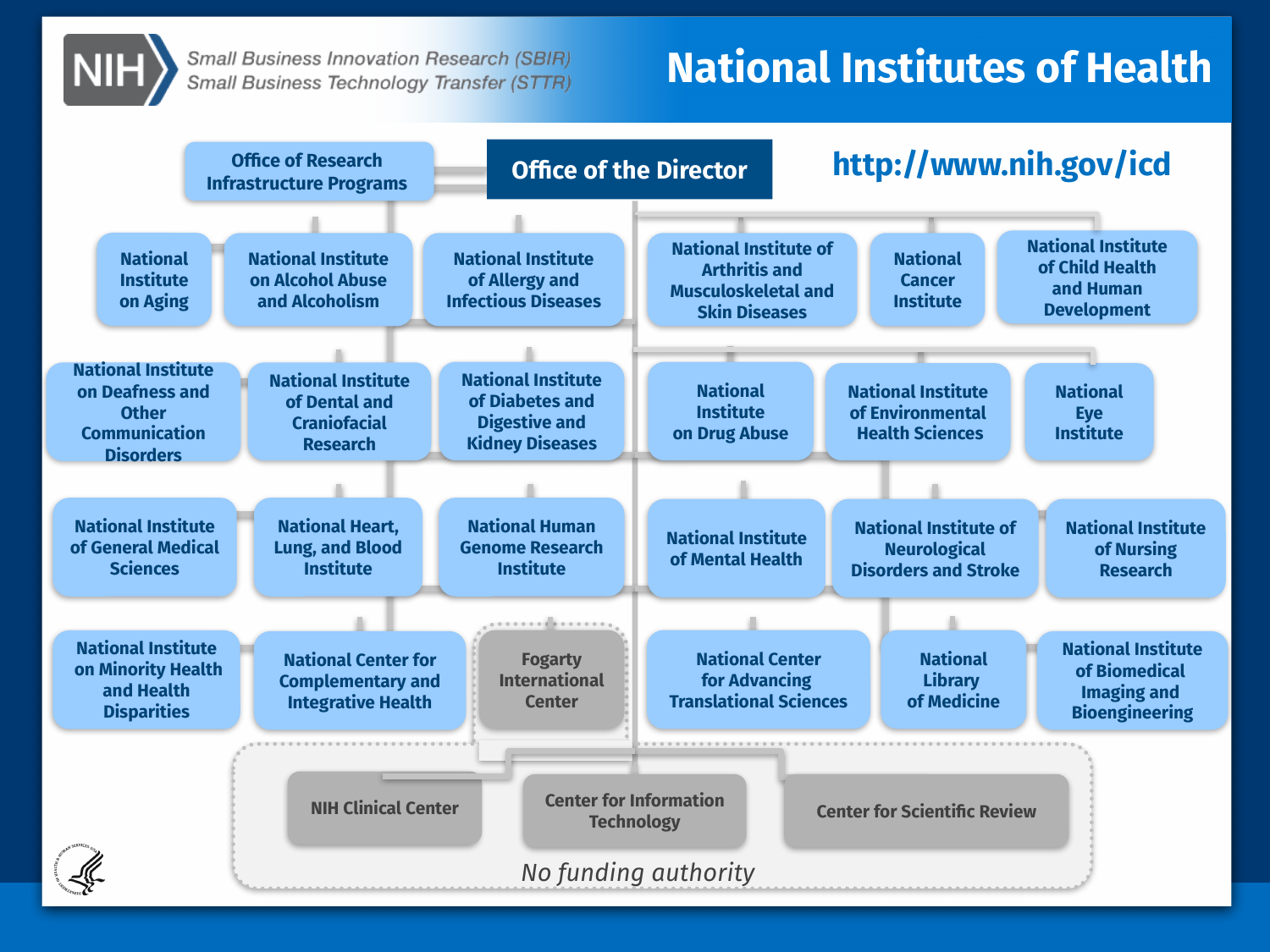

National Institutes of Health
http://www.nih.gov/icd
Office of the Director
Office of Research
Infrastructure Programs

National Institute
of Child Health
and Human
Development
National Institute
on Aging
National Institute
of Allergy and
Infectious Diseases
National Institute of Arthritis and Musculoskeletal and Skin Diseases
National Cancer
Institute
National Institute
on Alcohol Abuse
and Alcoholism
National Institute of Diabetes and Digestive and Kidney Diseases
National Institute
on Drug Abuse
National Institute of Dental and Craniofacial Research
National Institute on Deafness and Other Communication Disorders
National Institute
of Environmental
 Health Sciences
National Eye
Institute
National Institute of General Medical Sciences
National Heart,
Lung, and Blood
Institute
National Human
Genome Research
Institute
National Institute
of Mental Health
National Institute of Neurological Disorders and Stroke
National Institute
of Nursing Research

Fogarty International Center
National Center
for Advancing
Translational Sciences
National Library
of Medicine
National Institute
 on Minority Health and Health Disparities
National Center for Complementary and Integrative Health
National Institute
of Biomedical
Imaging and
Bioengineering

NIH Clinical Center
Center for Scientific Review
Center for Information Technology
No funding authority